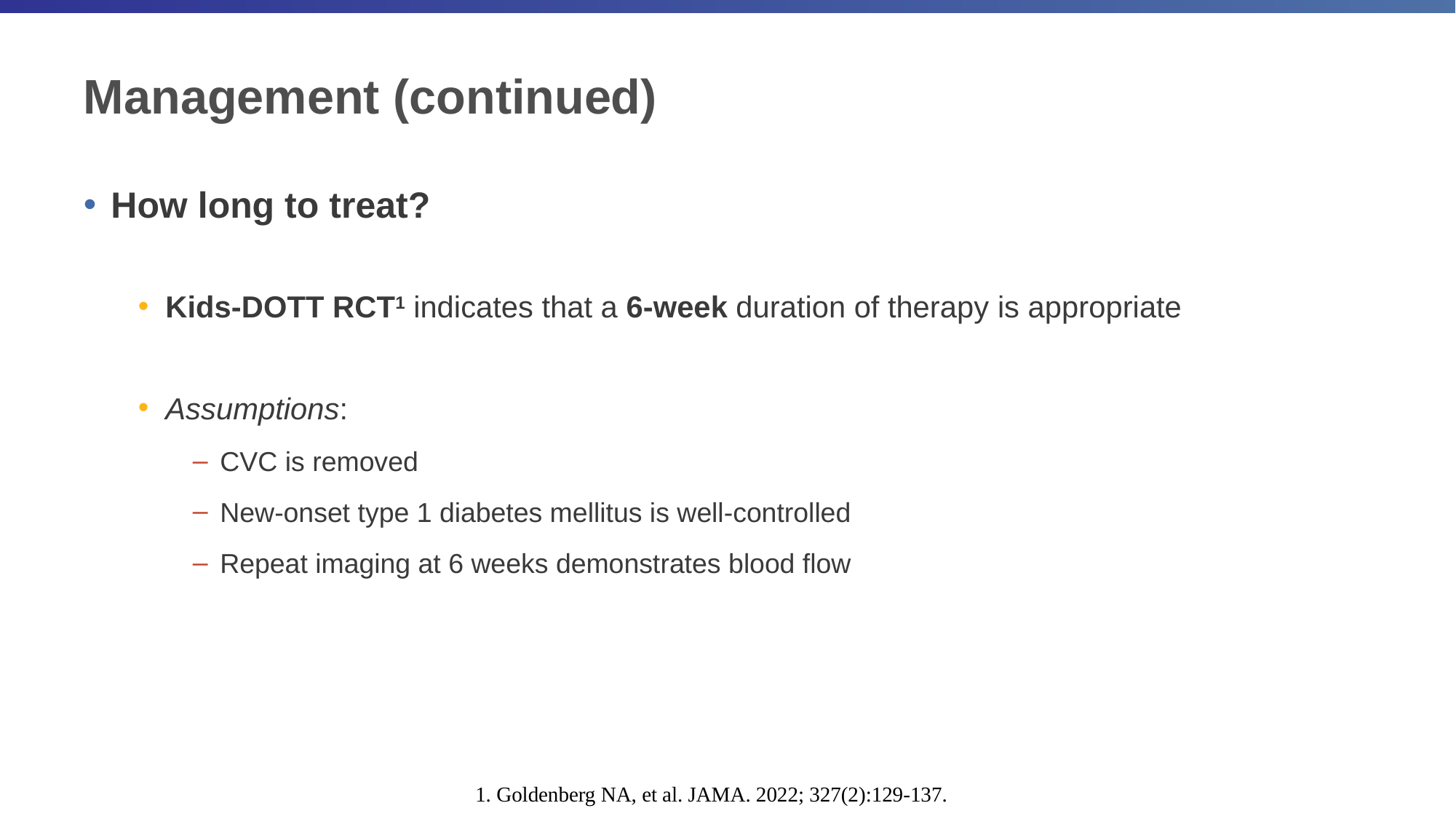

# Management (continued)
How long to treat?
Kids-DOTT RCT1 indicates that a 6-week duration of therapy is appropriate

Assumptions:
CVC is removed
New-onset type 1 diabetes mellitus is well-controlled
Repeat imaging at 6 weeks demonstrates blood flow

1. Goldenberg NA, et al. JAMA. 2022; 327(2):129-137.